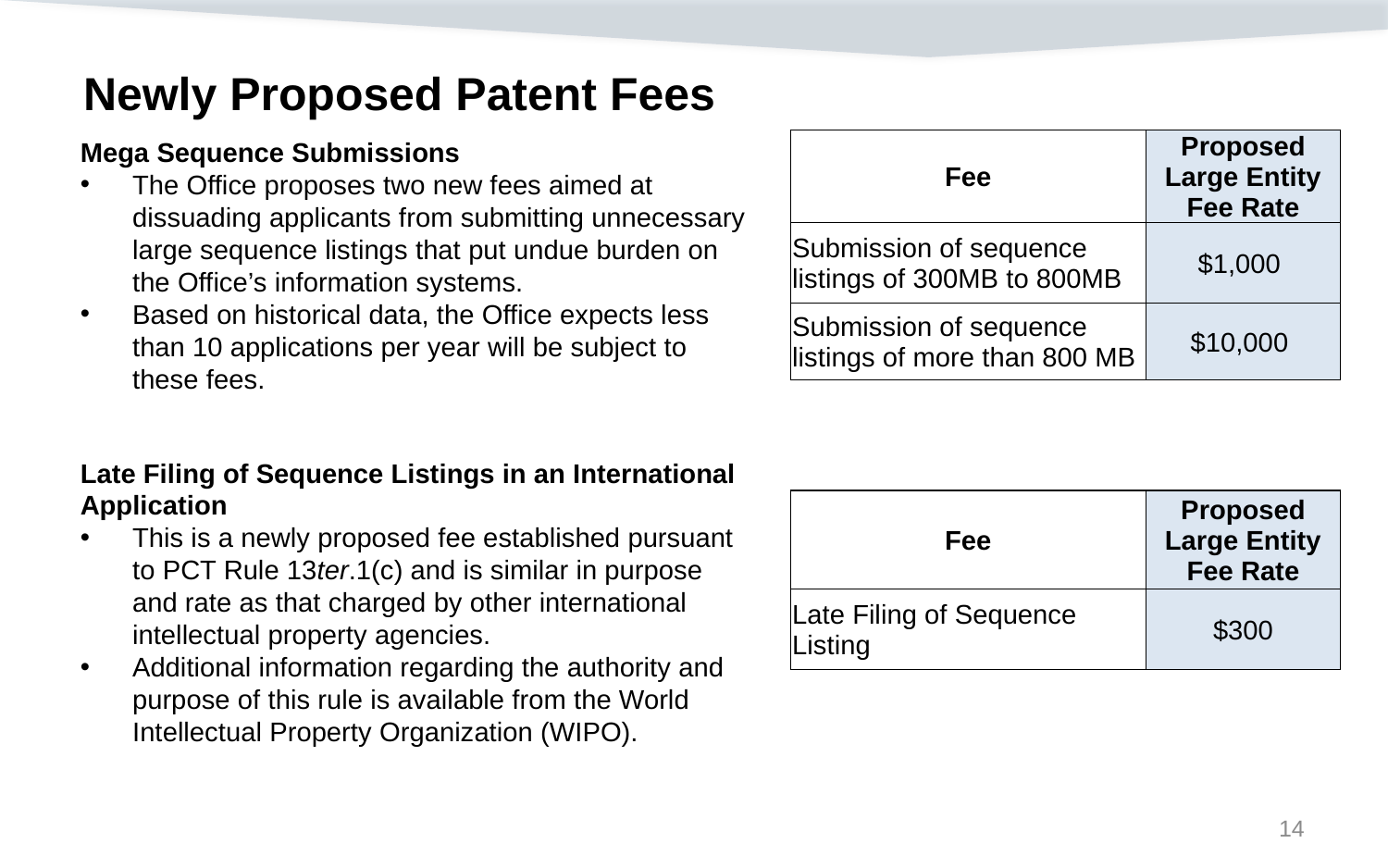

# Newly Proposed Patent Fees
Mega Sequence Submissions
The Office proposes two new fees aimed at dissuading applicants from submitting unnecessary large sequence listings that put undue burden on the Office’s information systems.
Based on historical data, the Office expects less than 10 applications per year will be subject to these fees.

| Fee | Proposed Large Entity Fee Rate |
| --- | --- |
| Submission of sequence listings of 300MB to 800MB | $1,000 |
| Submission of sequence listings of more than 800 MB | $10,000 |
Late Filing of Sequence Listings in an International Application
This is a newly proposed fee established pursuant to PCT Rule 13ter.1(c) and is similar in purpose and rate as that charged by other international intellectual property agencies.
Additional information regarding the authority and purpose of this rule is available from the World Intellectual Property Organization (WIPO).

| Fee | Proposed Large Entity Fee Rate |
| --- | --- |
| Late Filing of Sequence Listing | $300 |
14